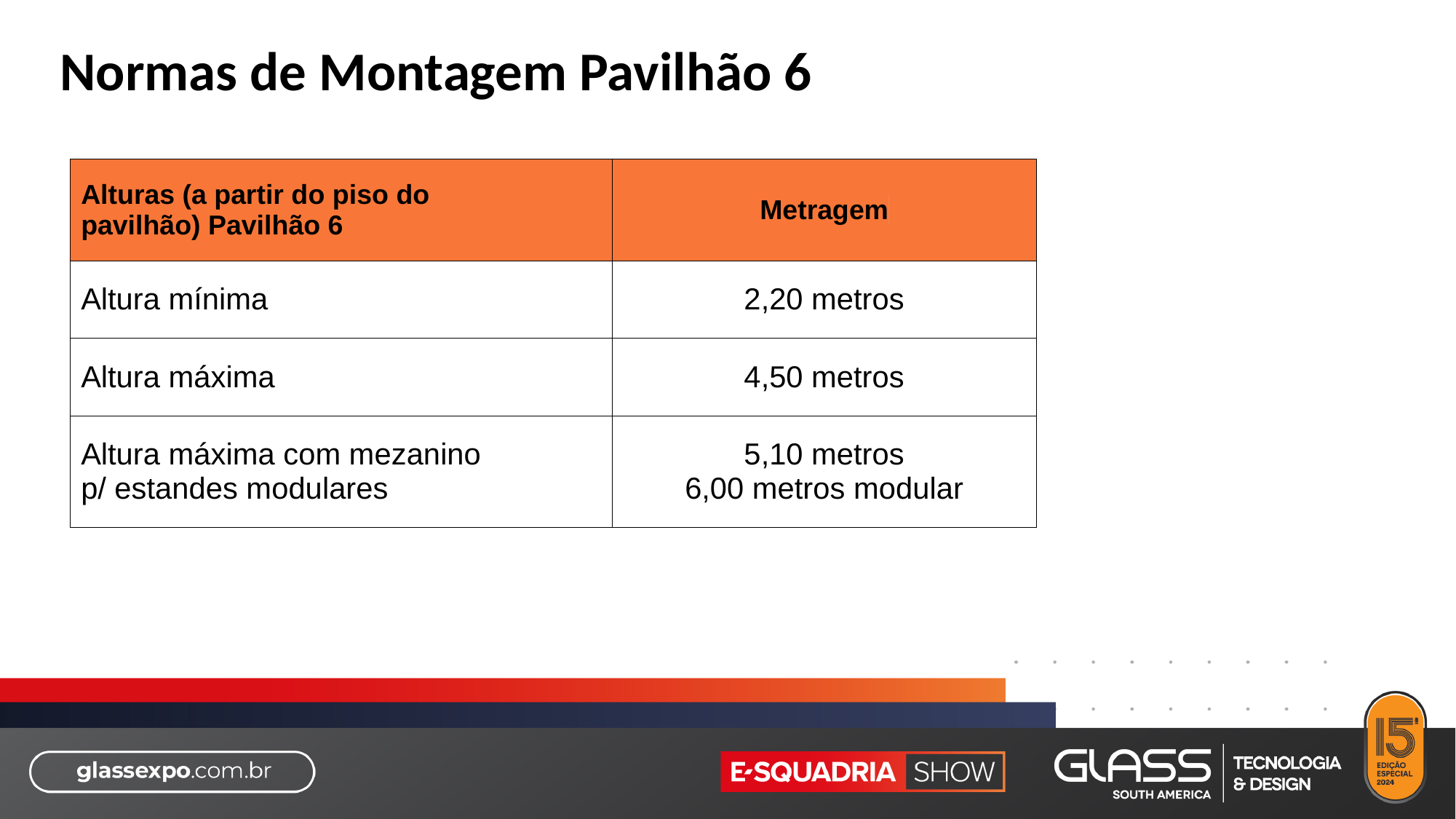

Normas de Montagem Pavilhão 6
| Alturas (a partir do piso do pavilhão) Pavilhão 6 | Metragem​ |
| --- | --- |
| Altura mínima​ | 2,20 metros​ |
| Altura máxima​ | 4,50 metros​ |
| Altura máxima com mezanino​ p/ estandes modulares​ | 5,10 metros​ 6,00 metros modular​ |